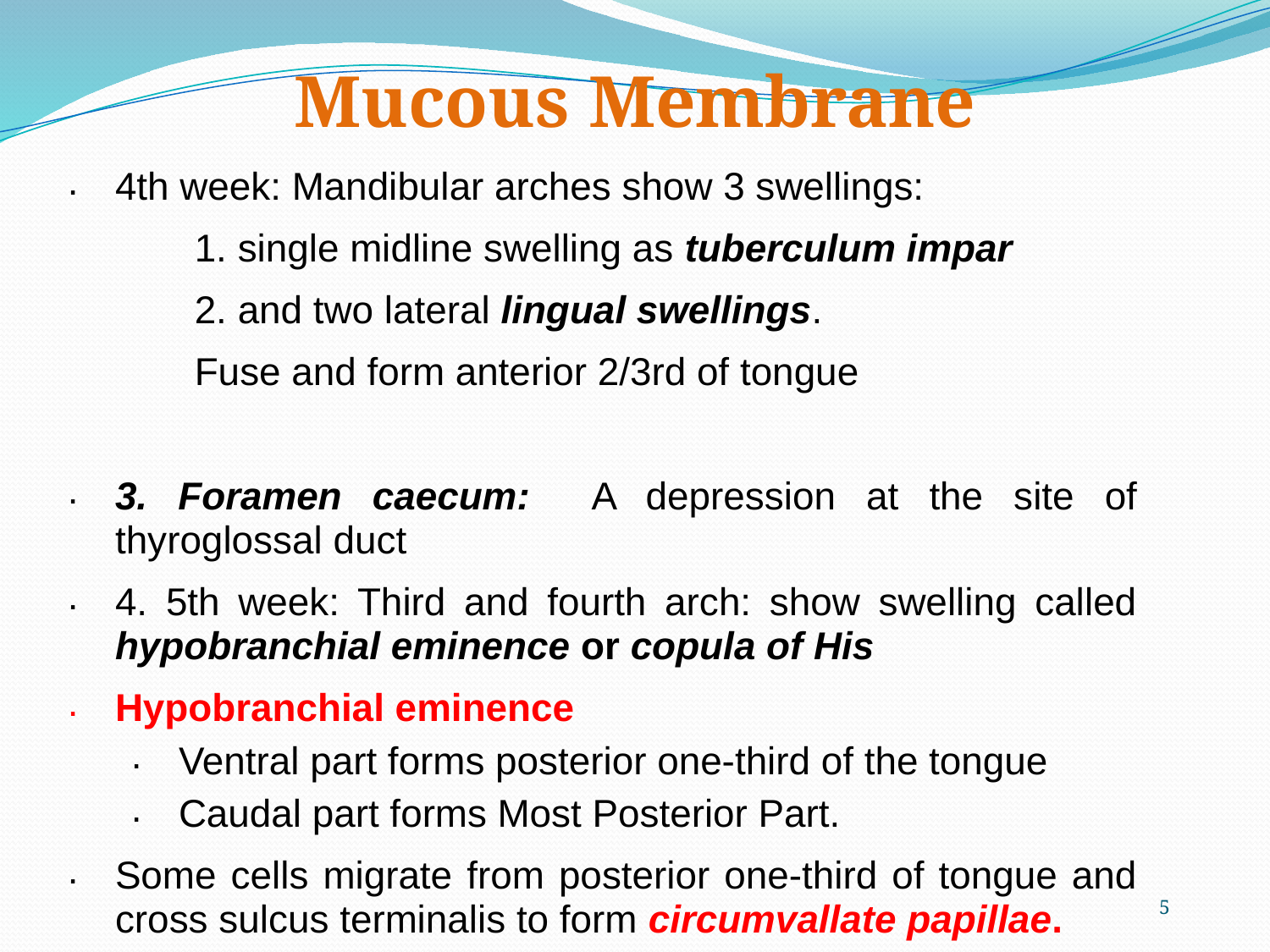

# Mucous Membrane
4th week: Mandibular arches show 3 swellings:
	1. single midline swelling as tuberculum impar
	2. and two lateral lingual swellings.
	Fuse and form anterior 2/3rd of tongue

3. Foramen caecum:  A depression at the site of thyroglossal duct
4. 5th week: Third and fourth arch: show swelling called hypobranchial eminence or copula of His
Hypobranchial eminence
Ventral part forms posterior one-third of the tongue
Caudal part forms Most Posterior Part.
Some cells migrate from posterior one-third of tongue and cross sulcus terminalis to form circumvallate papillae.

5